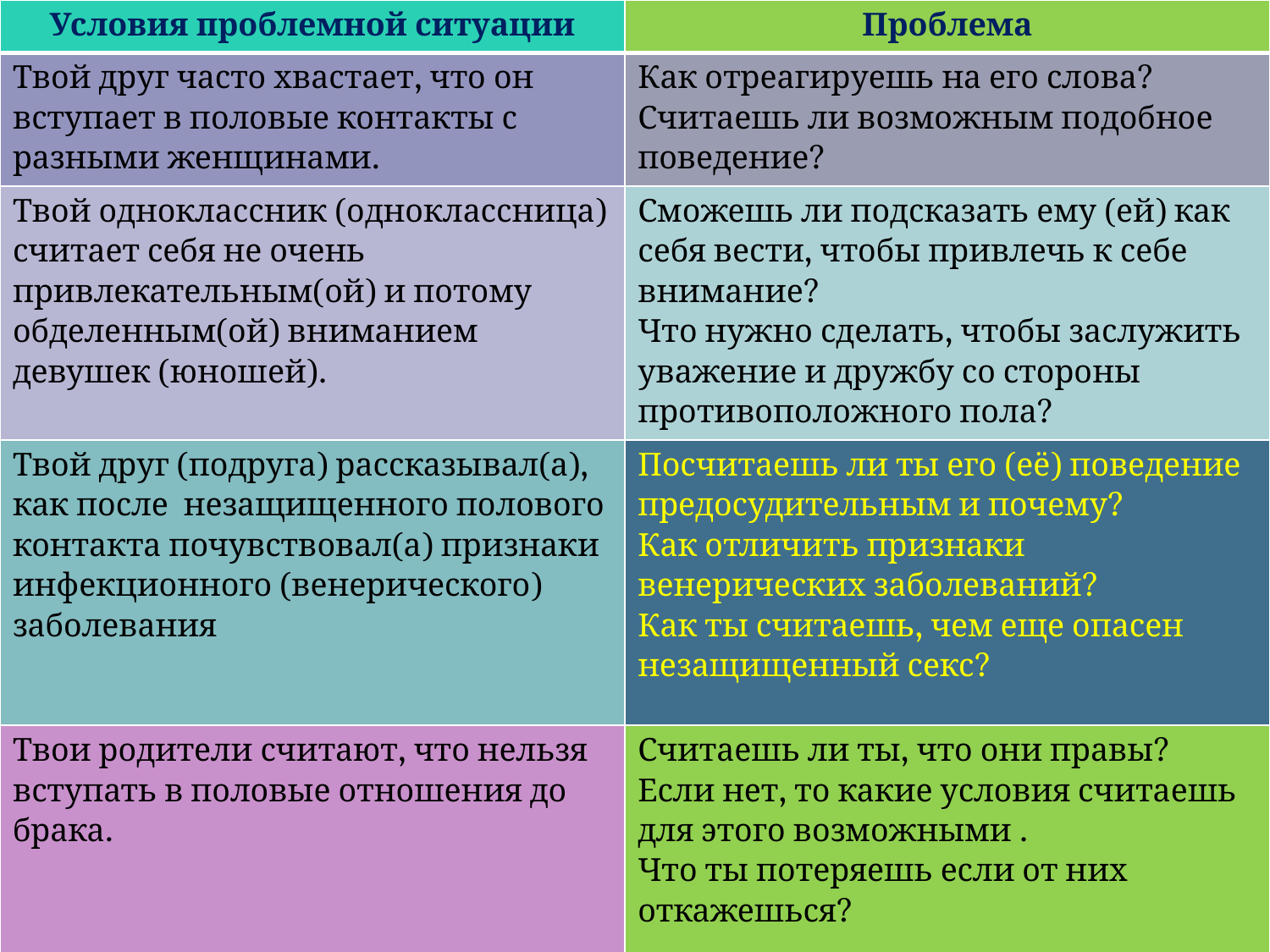

| Условия проблемной ситуации | Проблема |
| --- | --- |
| Твой друг часто хвастает, что он вступает в половые контакты с разными женщинами. | Как отреагируешь на его слова? Считаешь ли возможным подобное поведение? |
| Твой одноклассник (одноклассница) считает себя не очень привлекательным(ой) и потому обделенным(ой) вниманием девушек (юношей). | Сможешь ли подсказать ему (ей) как себя вести, чтобы привлечь к себе внимание? Что нужно сделать, чтобы заслужить уважение и дружбу со стороны противоположного пола? |
| Твой друг (подруга) рассказывал(а), как после незащищенного полового контакта почувствовал(а) признаки инфекционного (венерического) заболевания | Посчитаешь ли ты его (её) поведение предосудительным и почему? Как отличить признаки венерических заболеваний? Как ты считаешь, чем еще опасен незащищенный секс? |
| Твои родители считают, что нельзя вступать в половые отношения до брака. | Считаешь ли ты, что они правы? Если нет, то какие условия считаешь для этого возможными . Что ты потеряешь если от них откажешься? |
#